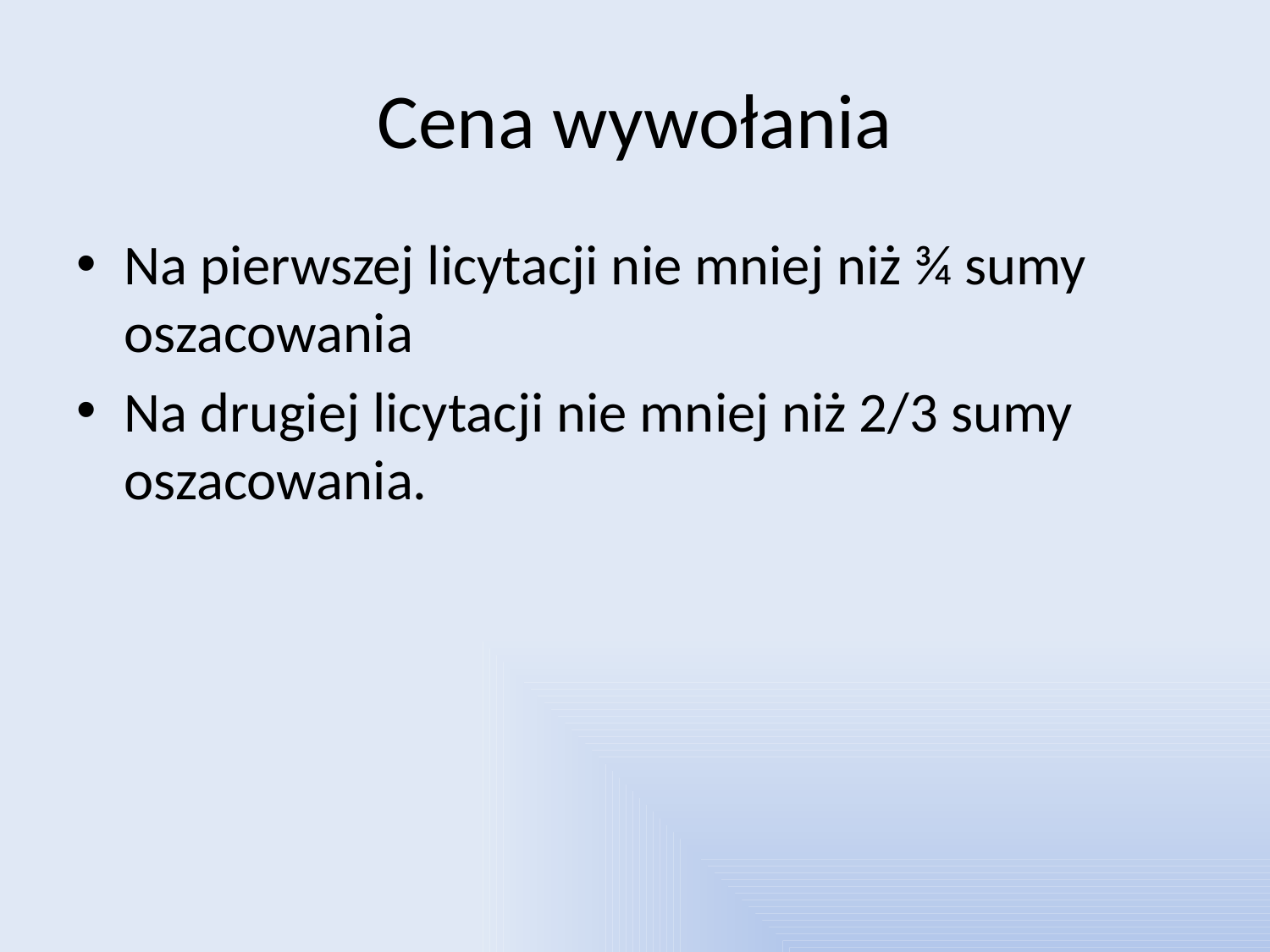

# Cena wywołania
Na pierwszej licytacji nie mniej niż ¾ sumy oszacowania
Na drugiej licytacji nie mniej niż 2/3 sumy oszacowania.